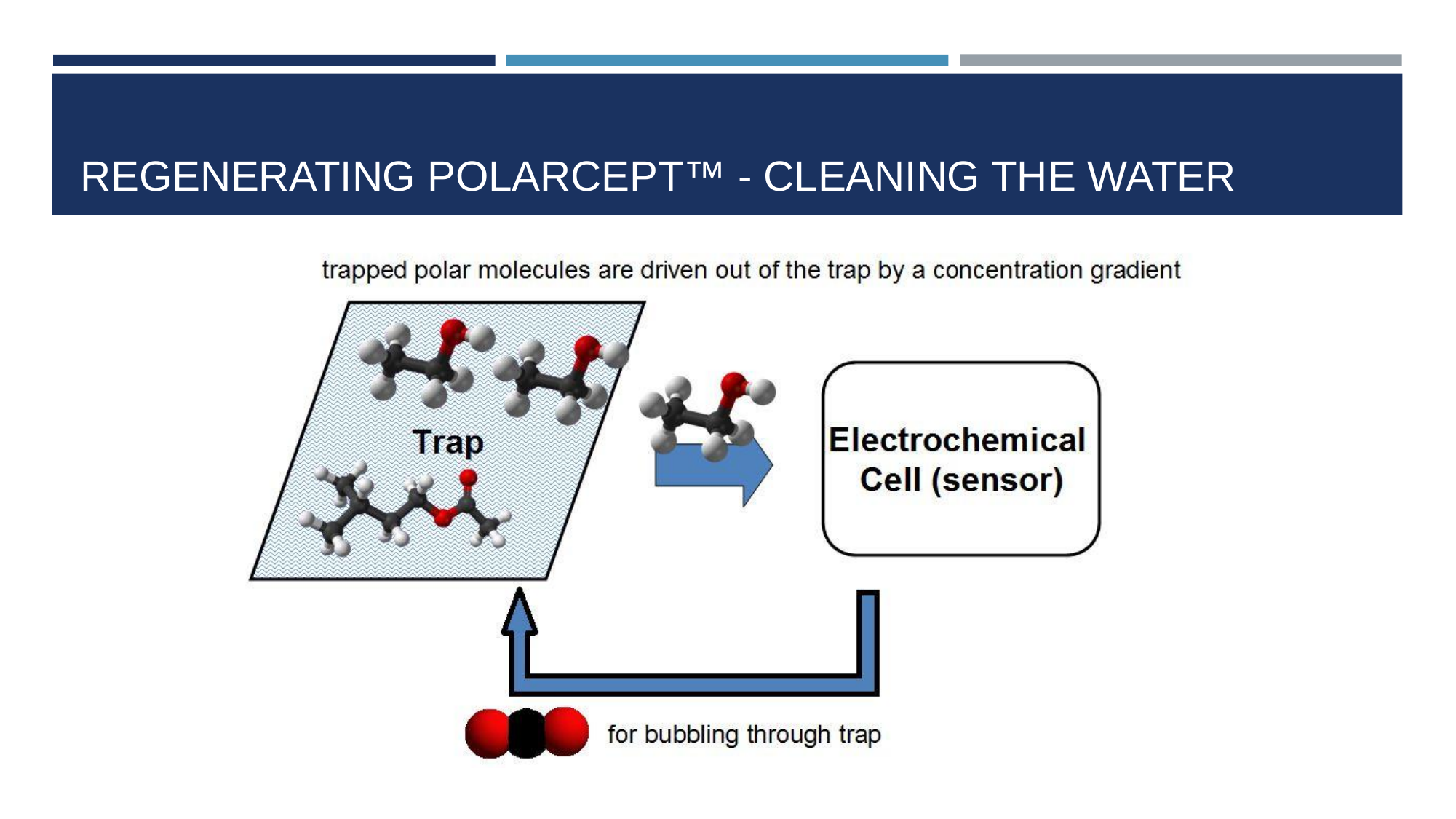

# REGENERATING POLARCEPT™ - CLEANING THE WATER